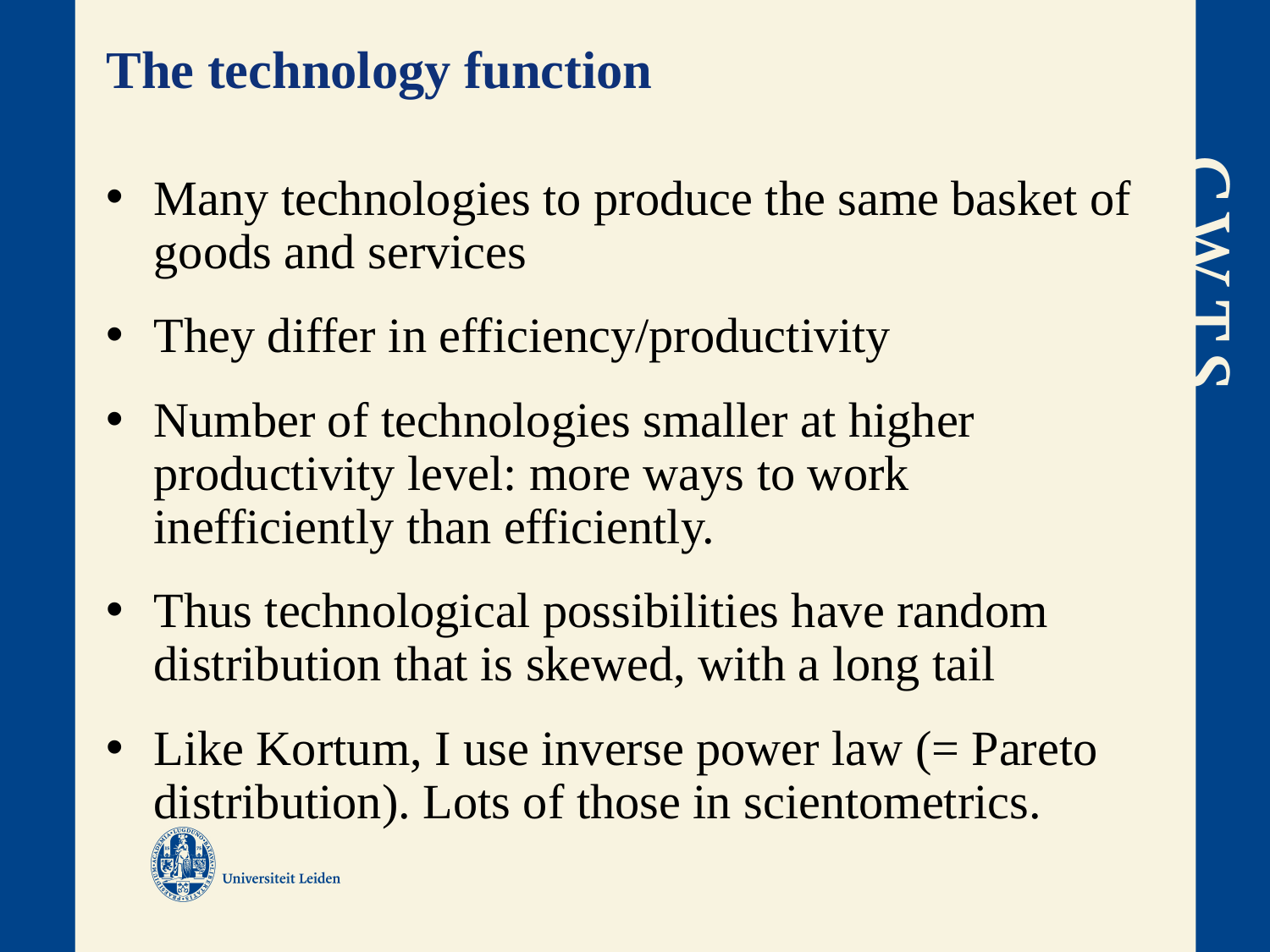

# The technology function
Many technologies to produce the same basket of goods and services
They differ in efficiency/productivity
Number of technologies smaller at higher productivity level: more ways to work inefficiently than efficiently.
Thus technological possibilities have random distribution that is skewed, with a long tail
Like Kortum, I use inverse power law (= Pareto distribution). Lots of those in scientometrics.